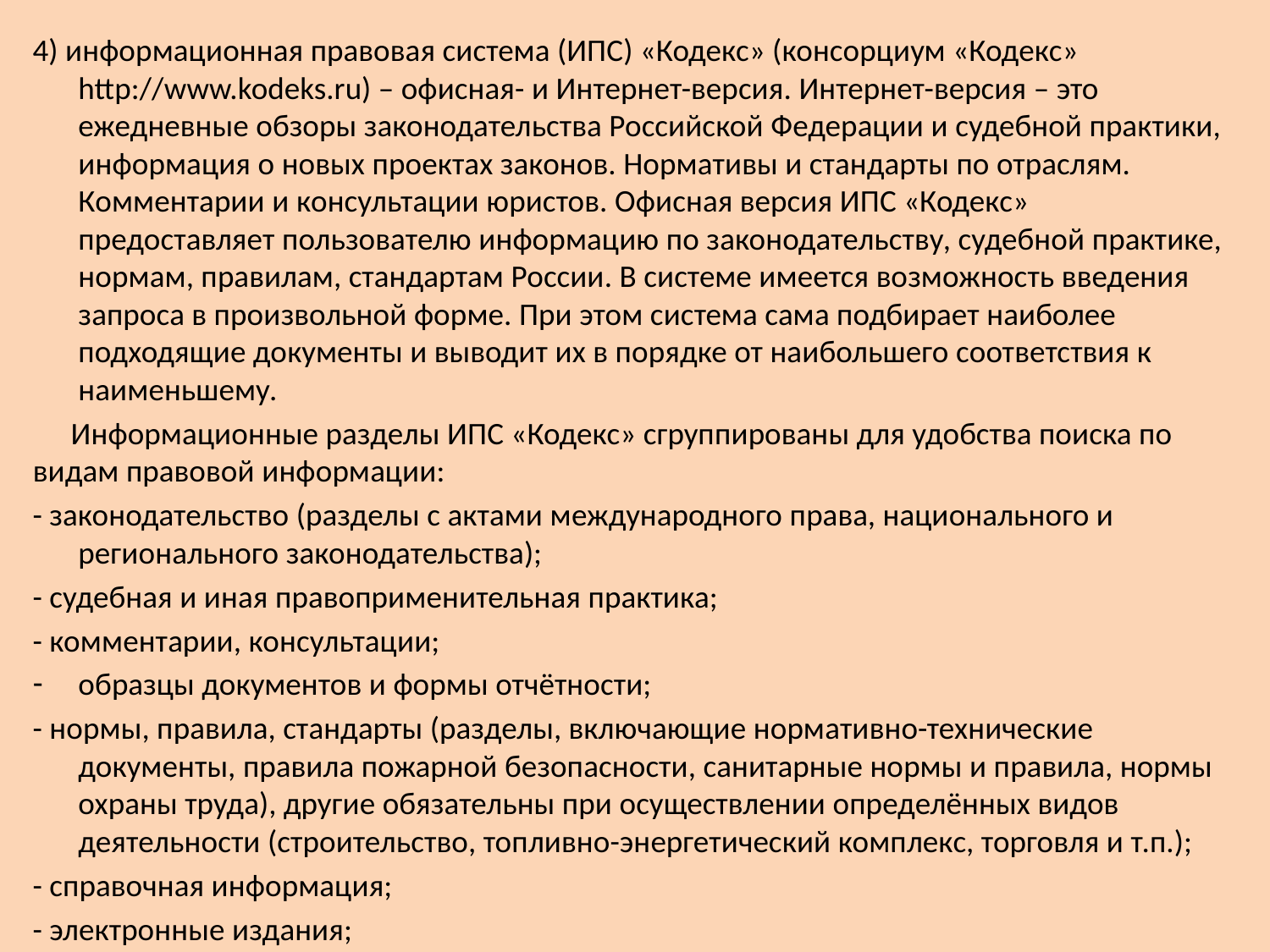

4) информационная правовая система (ИПС) «Кодекс» (консорциум «Кодекс» http://www.kodeks.ru) – офисная- и Интернет-версия. Интернет-версия – это ежедневные обзоры законодательства Российской Федерации и судебной практики, информация о новых проектах законов. Нормативы и стандарты по отраслям. Комментарии и консультации юристов. Офисная версия ИПС «Кодекс» предоставляет пользователю информацию по законодательству, судебной практике, нормам, правилам, стандартам России. В системе имеется возможность введения запроса в произвольной форме. При этом система сама подбирает наиболее подходящие документы и выводит их в порядке от наибольшего соответствия к наименьшему.
Информационные разделы ИПС «Кодекс» сгруппированы для удобства поиска по видам правовой информации:
- законодательство (разделы с актами международного права, национального и регионального законодательства);
- судебная и иная правоприменительная практика;
- комментарии, консультации;
образцы документов и формы отчётности;
- нормы, правила, стандарты (разделы, включающие нормативно-технические документы, правила пожарной безопасности, санитарные нормы и правила, нормы охраны труда), другие обязательны при осуществлении определённых видов деятельности (строительство, топливно-энергетический комплекс, торговля и т.п.);
- справочная информация;
- электронные издания;